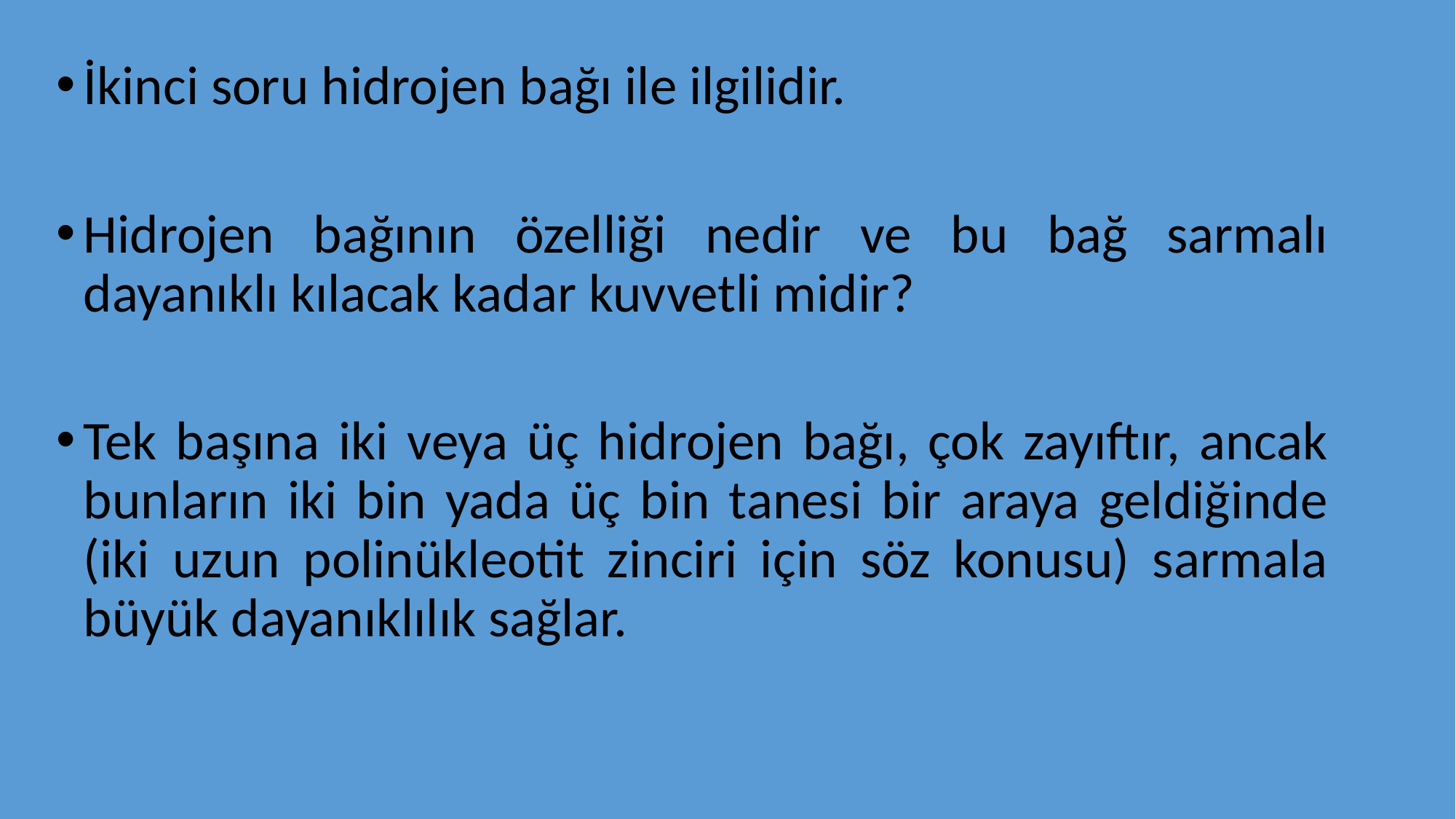

İkinci soru hidrojen bağı ile ilgilidir.

Hidrojen bağının özelliği nedir ve bu bağ sarmalı dayanıklı kılacak kadar kuvvetli midir?

Tek başına iki veya üç hidrojen bağı, çok zayıftır, ancak bunların iki bin yada üç bin tanesi bir araya geldiğinde (iki uzun polinükleotit zinciri için söz konusu) sarmala büyük dayanıklılık sağlar.